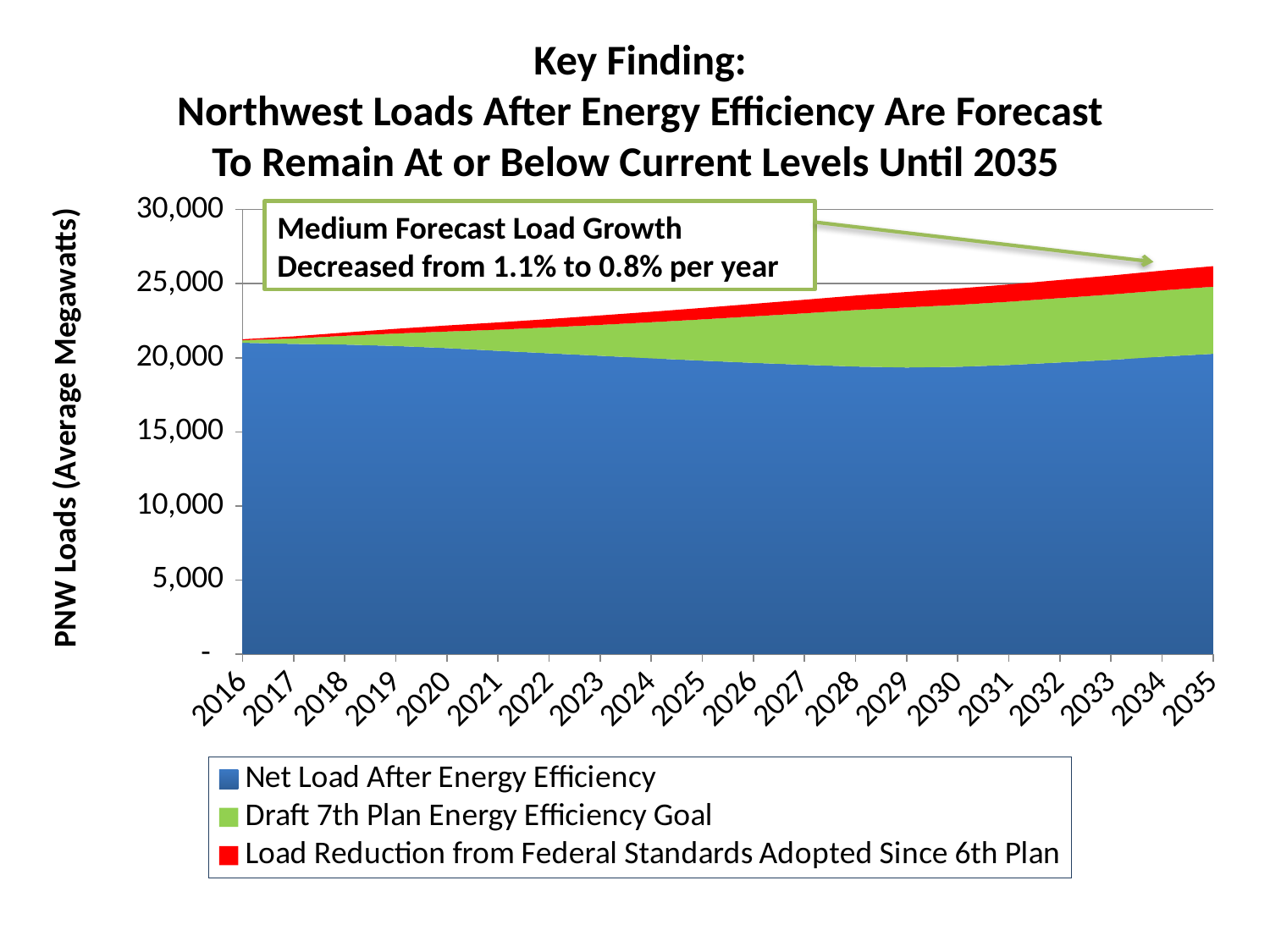

# Key Finding: Northwest Loads After Energy Efficiency Are Forecast To Remain At or Below Current Levels Until 2035

### Chart

| Category | Net Load After Energy Efficiency | Draft 7th Plan Energy Efficiency Goal | Load Reduction from Federal Standards Adopted Since 6th Plan |
|---|---|---|---|
| 2016 | 21009.5 | 174.27337499999956 | 61.94839028000206 |
| 2017 | 20933.0 | 369.07162499999964 | 141.92130179000014 |
| 2018 | 20890.0 | 590.4662499999973 | 218.78712821500127 |
| 2019 | 20794.5 | 839.9377499999995 | 316.926503720001 |
| 2020 | 20649.0 | 1120.59 | 409.1566569500026 |
| 2021 | 20469.0 | 1427.04875 | 487.6236471999991 |
| 2022 | 20299.0 | 1750.225 | 562.8297828200011 |
| 2023 | 20134.0 | 2086.06624999999 | 635.8716356199984 |
| 2024 | 19962.0 | 2433.8175000000097 | 706.8254671699979 |
| 2025 | 19802.5 | 2785.950000000001 | 776.3294200999975 |
| 2026 | 19657.0 | 3135.36625 | 844.4887534500035 |
| 2027 | 19523.0 | 3478.7575 | 911.6200961200011 |
| 2028 | 19407.0 | 3812.0575 | 977.8599736300025 |
| 2029 | 19341.0 | 4053.82875 | 1042.4712582099999 |
| 2030 | 19388.0 | 4180.278749999999 | 1106.1554675249972 |
| 2031 | 19510.5 | 4268.775000000001 | 1166.1425932199948 |
| 2032 | 19681.0 | 4343.385 | 1223.5577646150014 |
| 2033 | 19858.5 | 4409.89 | 1279.3140516399978 |
| 2034 | 20076.0 | 4470.388749999999 | 1333.57571157 |
| 2035 | 20266.5 | 4529.023749999999 | 1386.3525558000001 |
Medium Forecast Load Growth Decreased from 1.1% to 0.8% per year